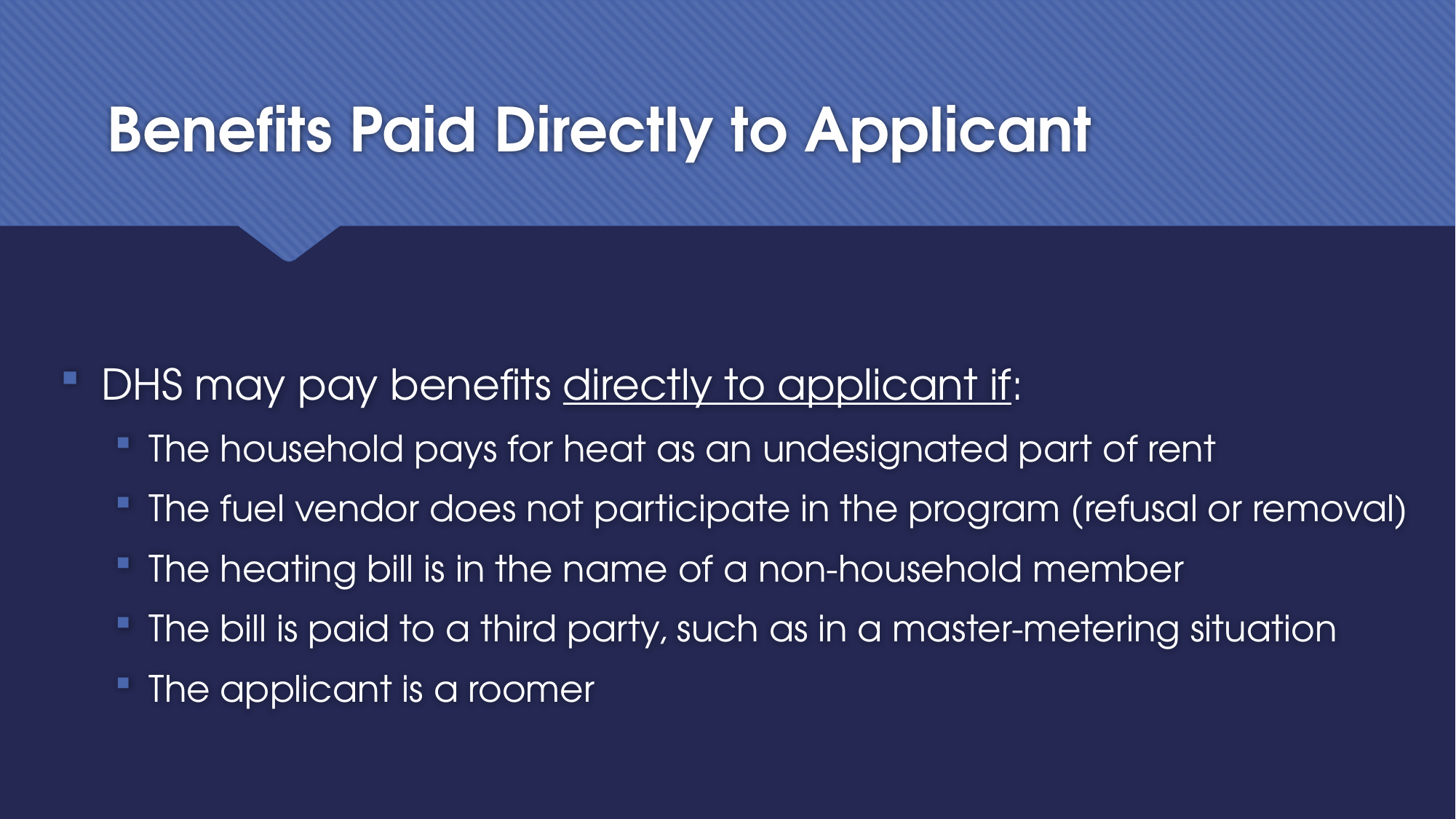

# Benefits Paid Directly to Applicant
DHS may pay benefits directly to applicant if:
The household pays for heat as an undesignated part of rent
The fuel vendor does not participate in the program (refusal or removal)
The heating bill is in the name of a non-household member
The bill is paid to a third party, such as in a master-metering situation
The applicant is a roomer